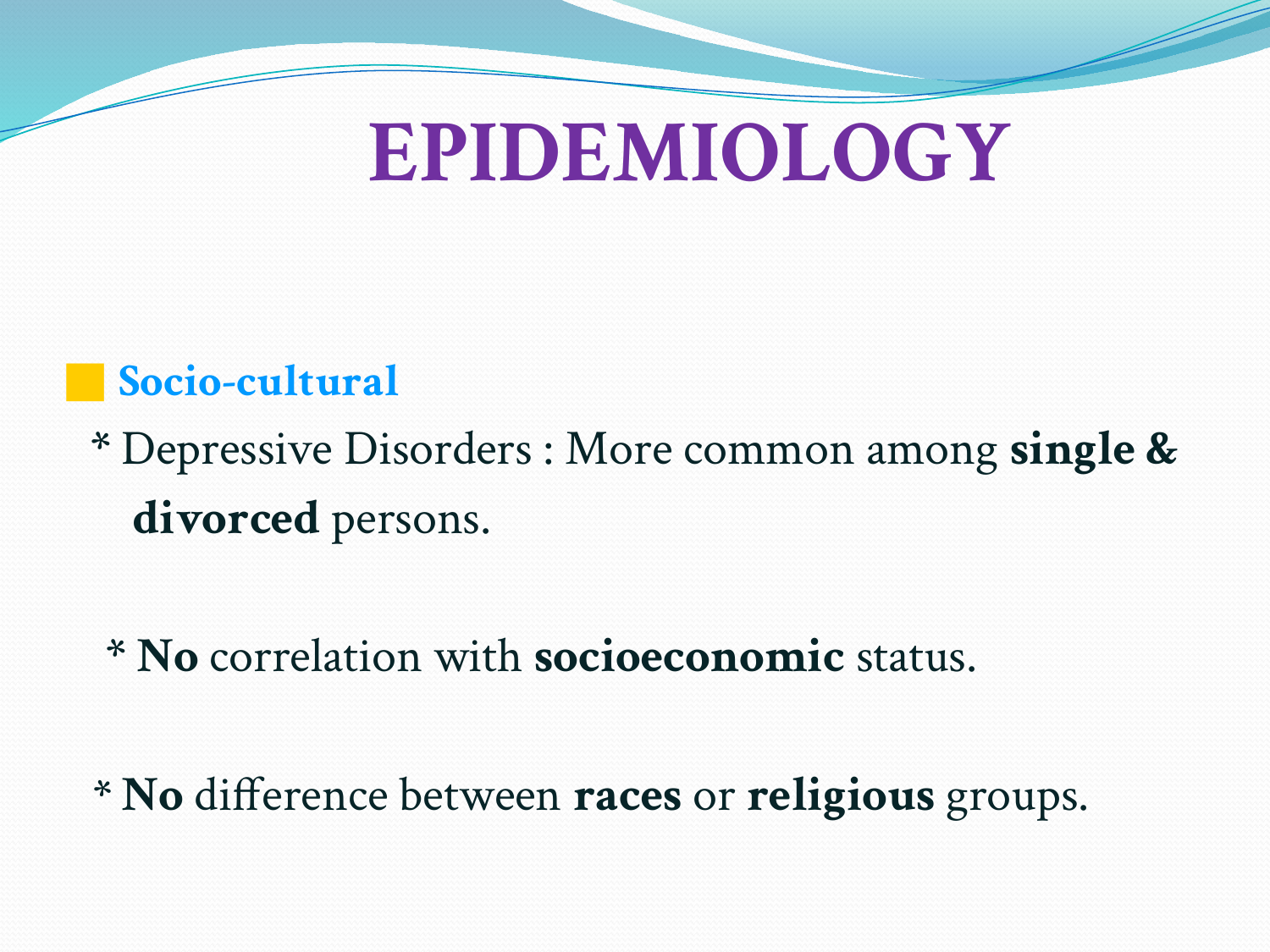

# EPIDEMIOLOGY
■ Socio-cultural
   * Depressive Disorders : More common among single &
       divorced persons.

    * No correlation with socioeconomic status.

   * No difference between races or religious groups.